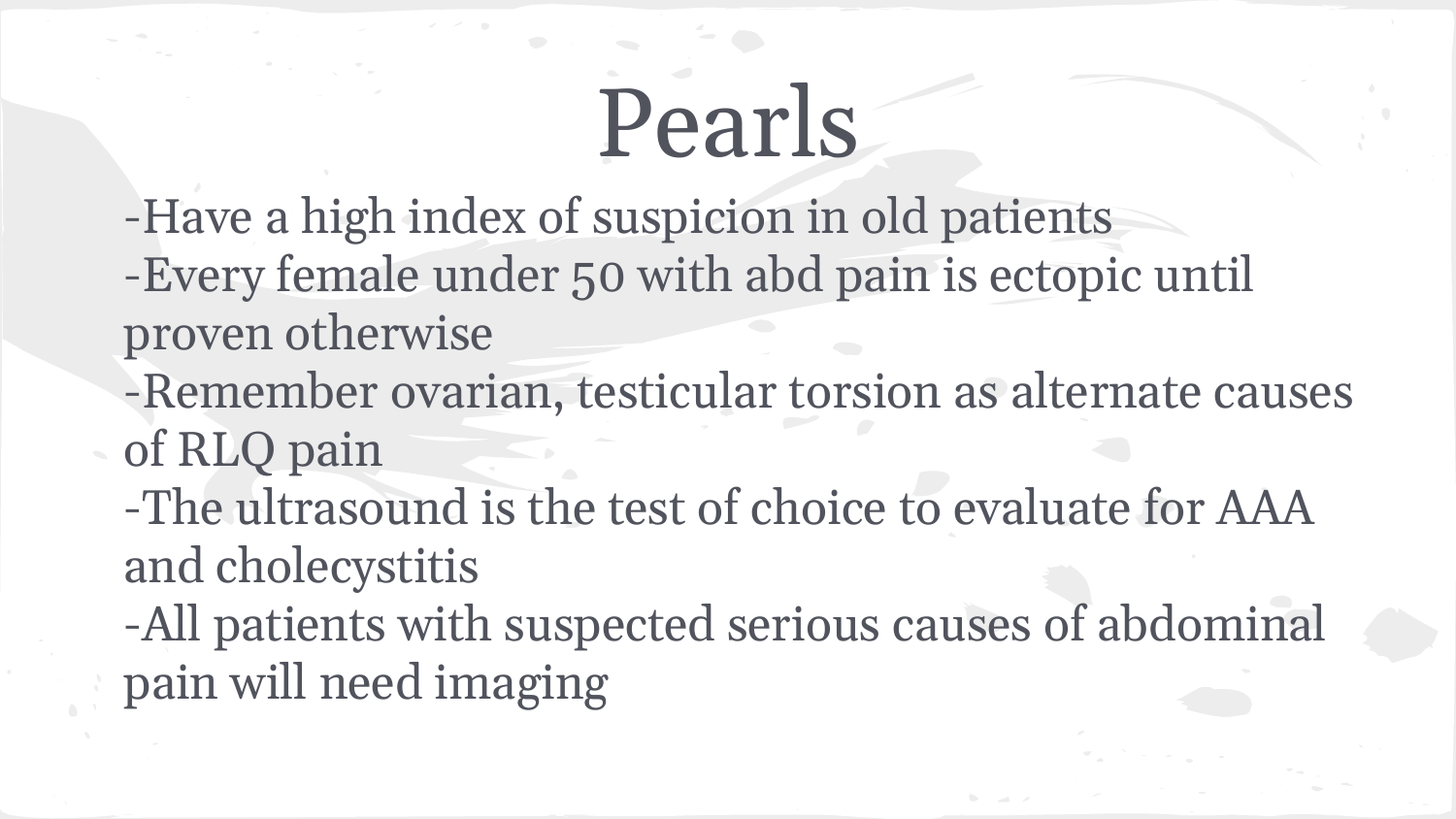

# Pearls
-Have a high index of suspicion in old patients
-Every female under 50 with abd pain is ectopic until proven otherwise
-Remember ovarian, testicular torsion as alternate causes of RLQ pain
-The ultrasound is the test of choice to evaluate for AAA and cholecystitis
-All patients with suspected serious causes of abdominal pain will need imaging